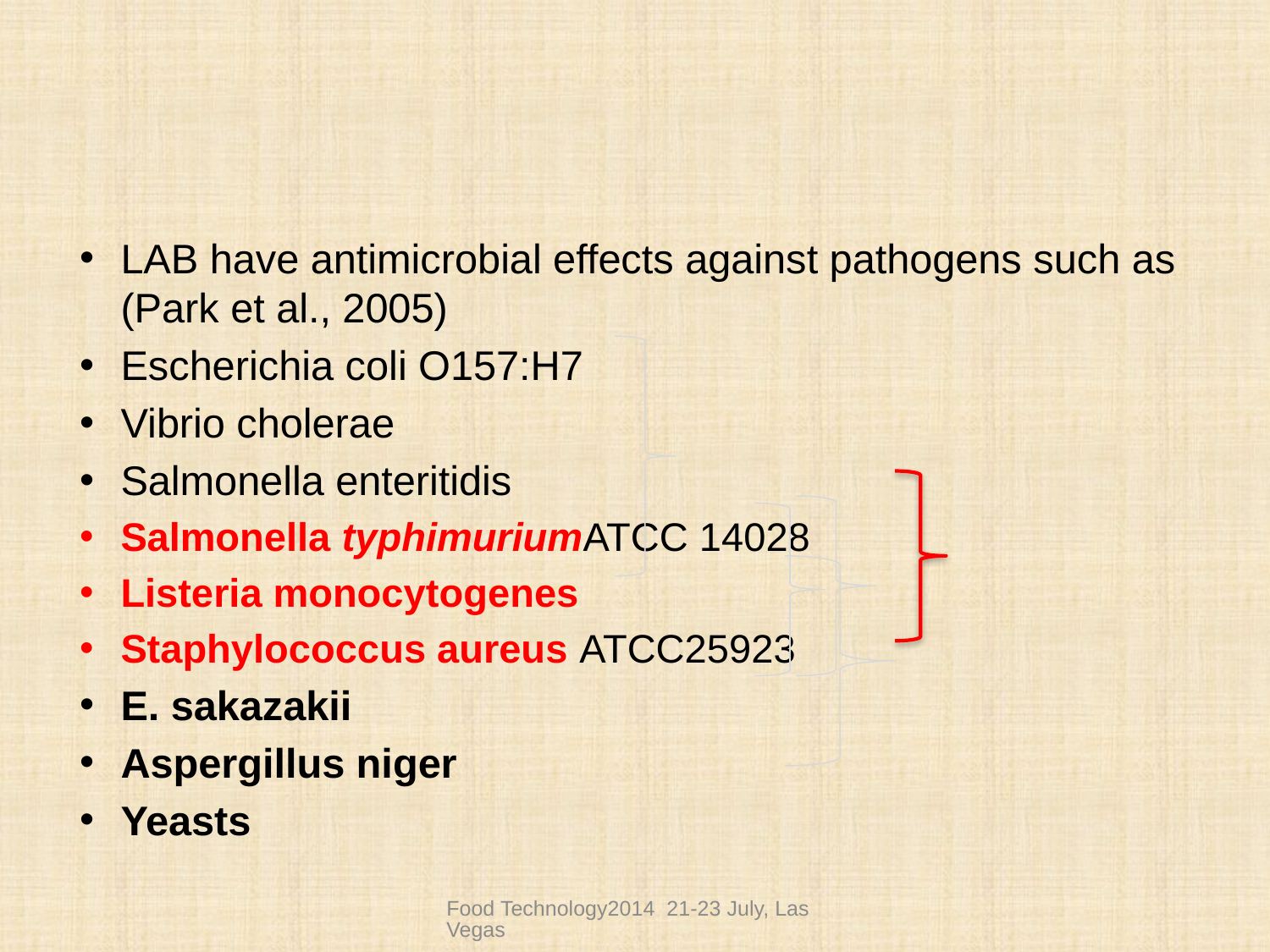

#
LAB have antimicrobial effects against pathogens such as (Park et al., 2005)
Escherichia coli O157:H7
Vibrio cholerae
Salmonella enteritidis
Salmonella typhimuriumATCC 14028
Listeria monocytogenes
Staphylococcus aureus ATCC25923
E. sakazakii
Aspergillus niger
Yeasts

Food Technology2014  21-23 July, Las Vegas